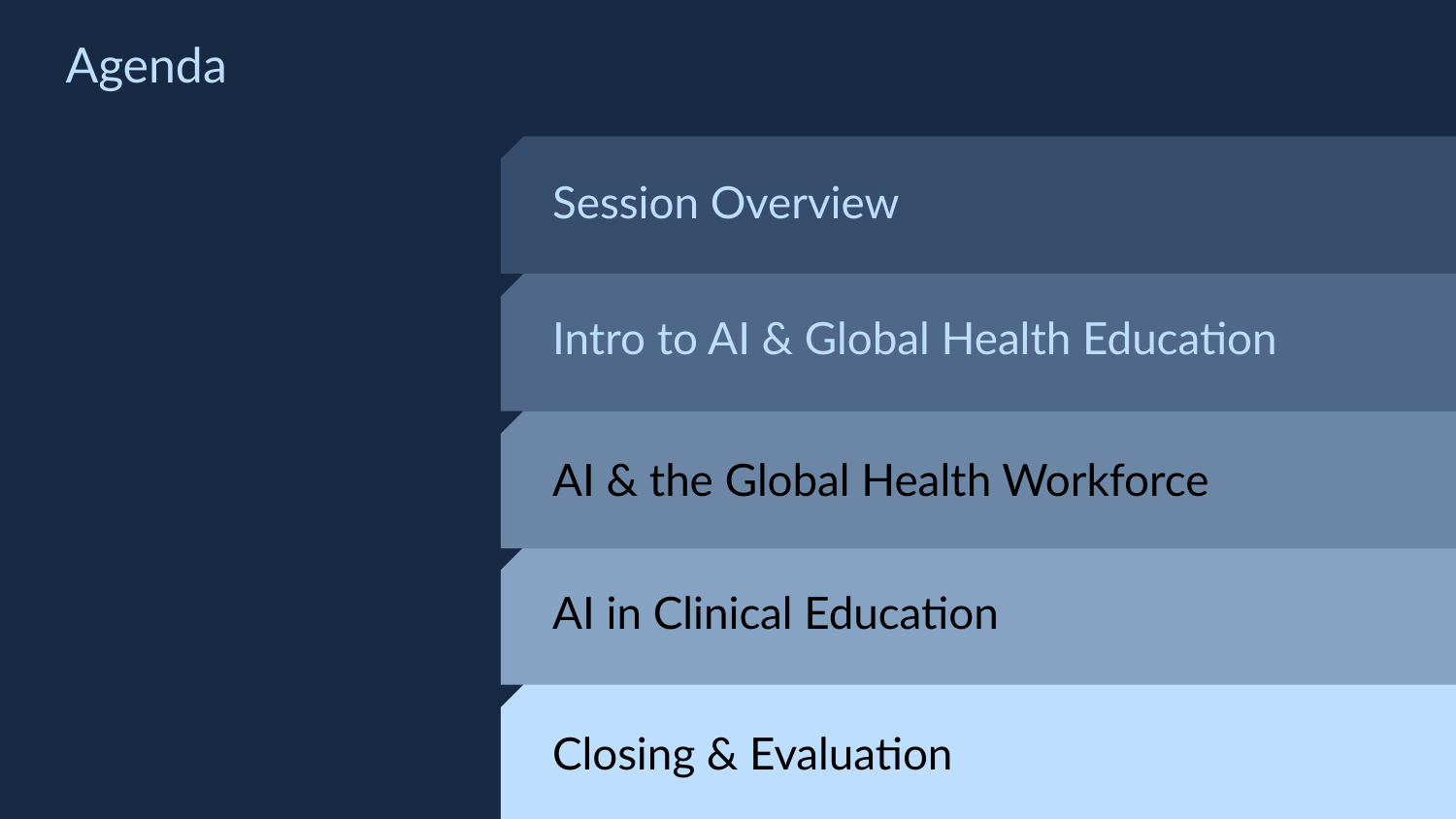

Agenda

Session Overview

Intro to AI & Global Health Education

AI & the Global Health Workforce

AI in Clinical Education

Closing & Evaluation